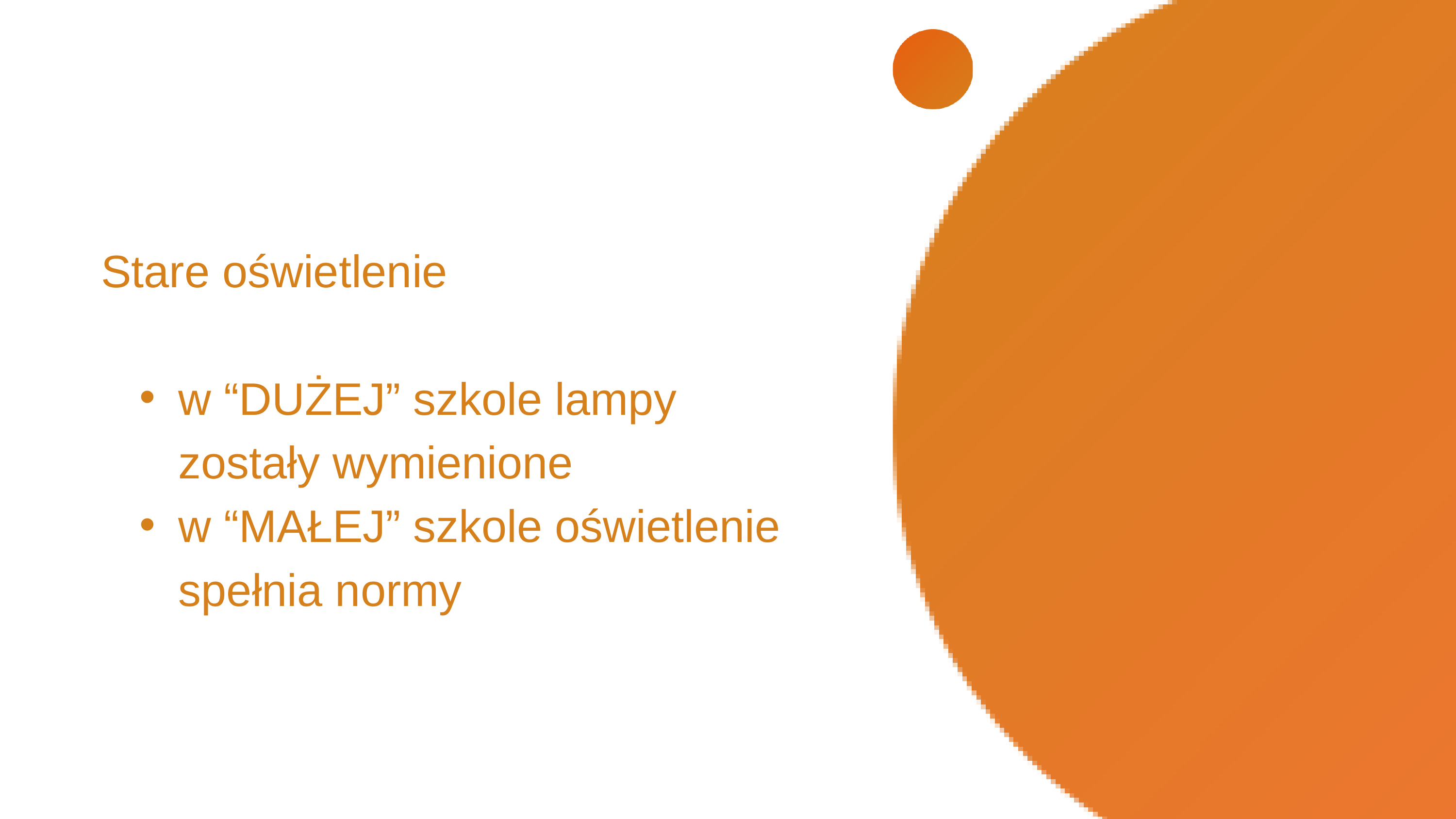

Stare oświetlenie

w “DUŻEJ” szkole lampy zostały wymienione
w “MAŁEJ” szkole oświetlenie spełnia normy